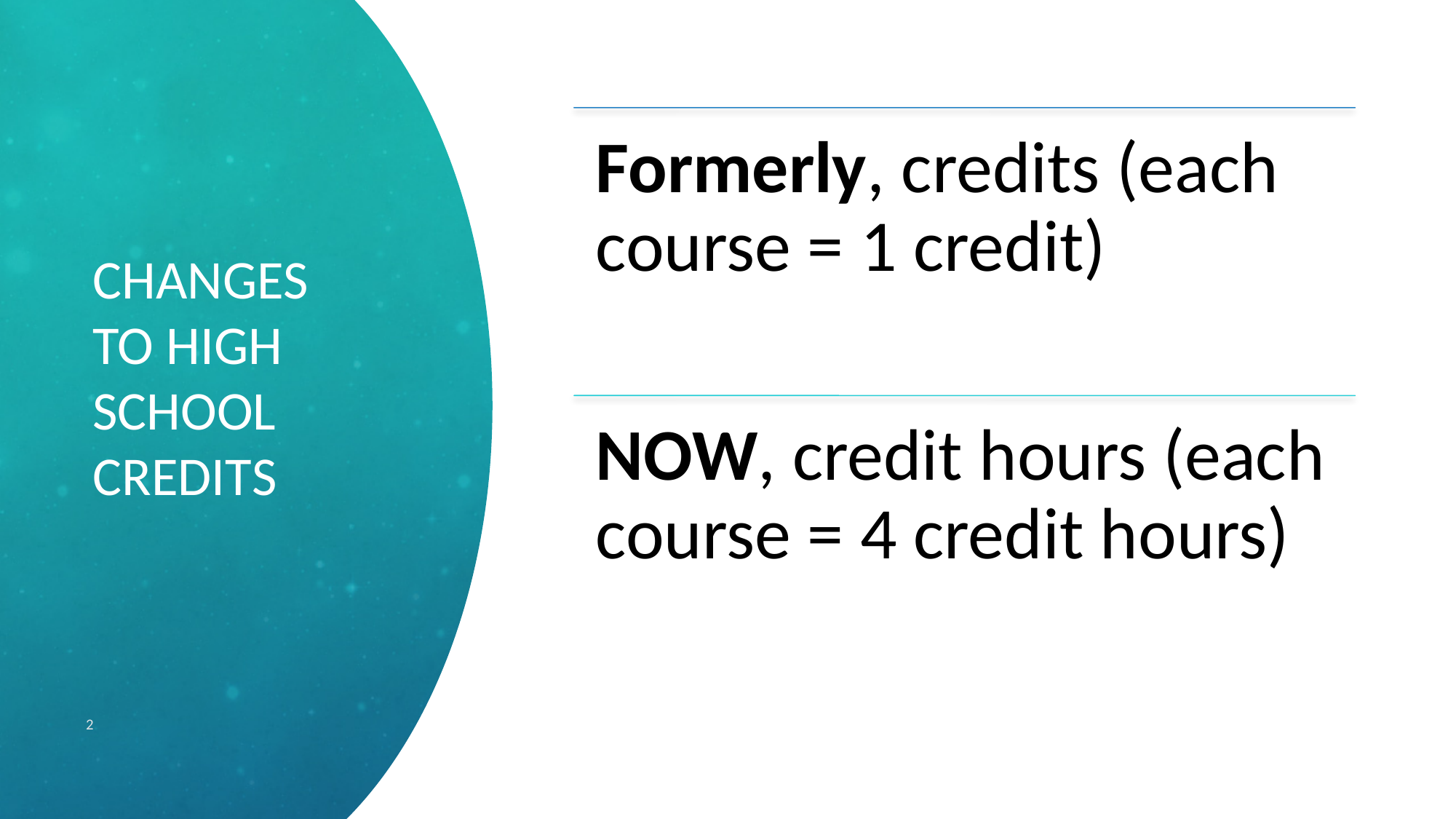

# Changes to high school credits
Formerly, credits (each course = 1 credit)
NOW, credit hours (each course = 4 credit hours)
2